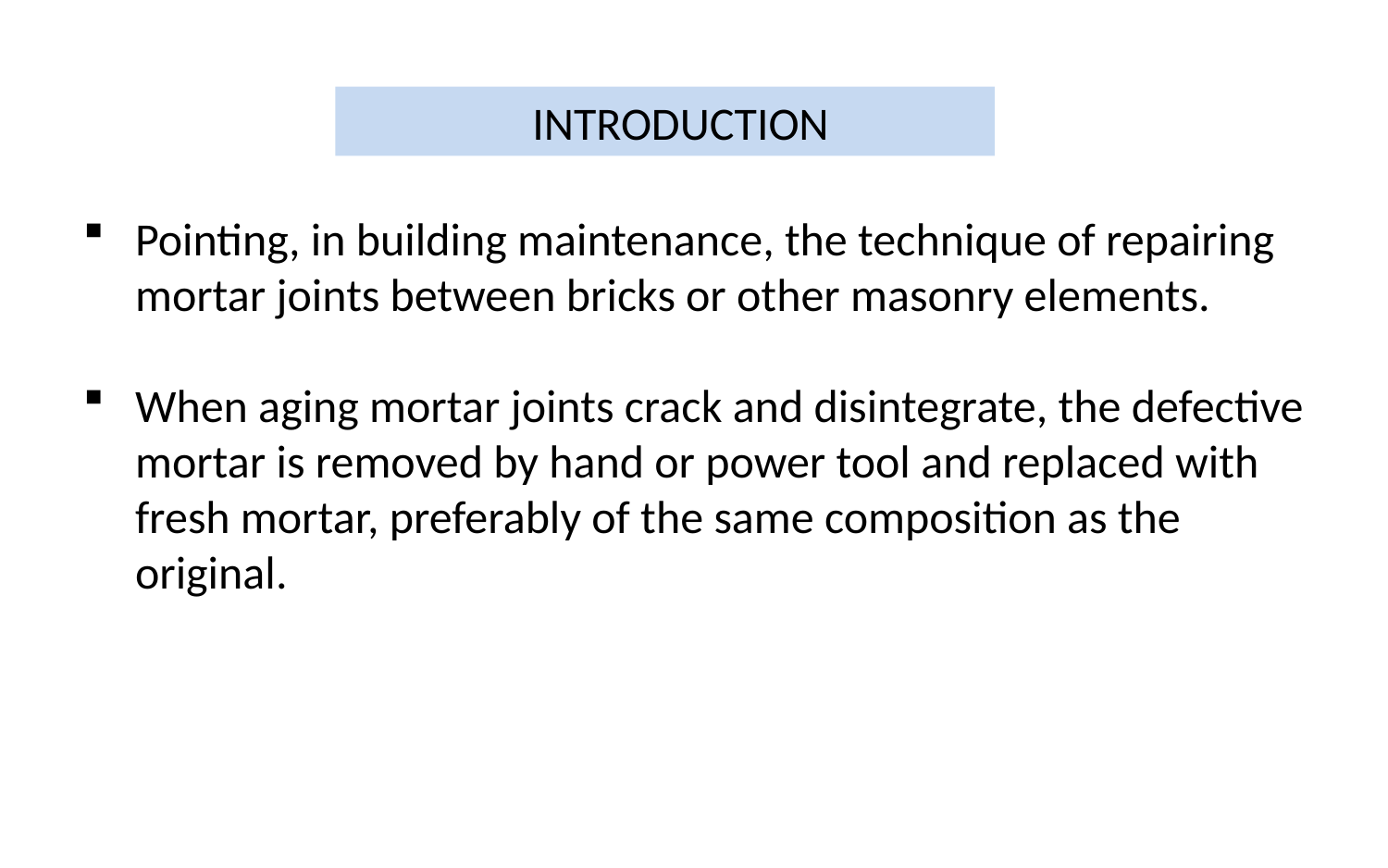

INTRODUCTION
Pointing, in building maintenance, the technique of repairing mortar joints between bricks or other masonry elements.

When aging mortar joints crack and disintegrate, the defective mortar is removed by hand or power tool and replaced with fresh mortar, preferably of the same composition as the original.